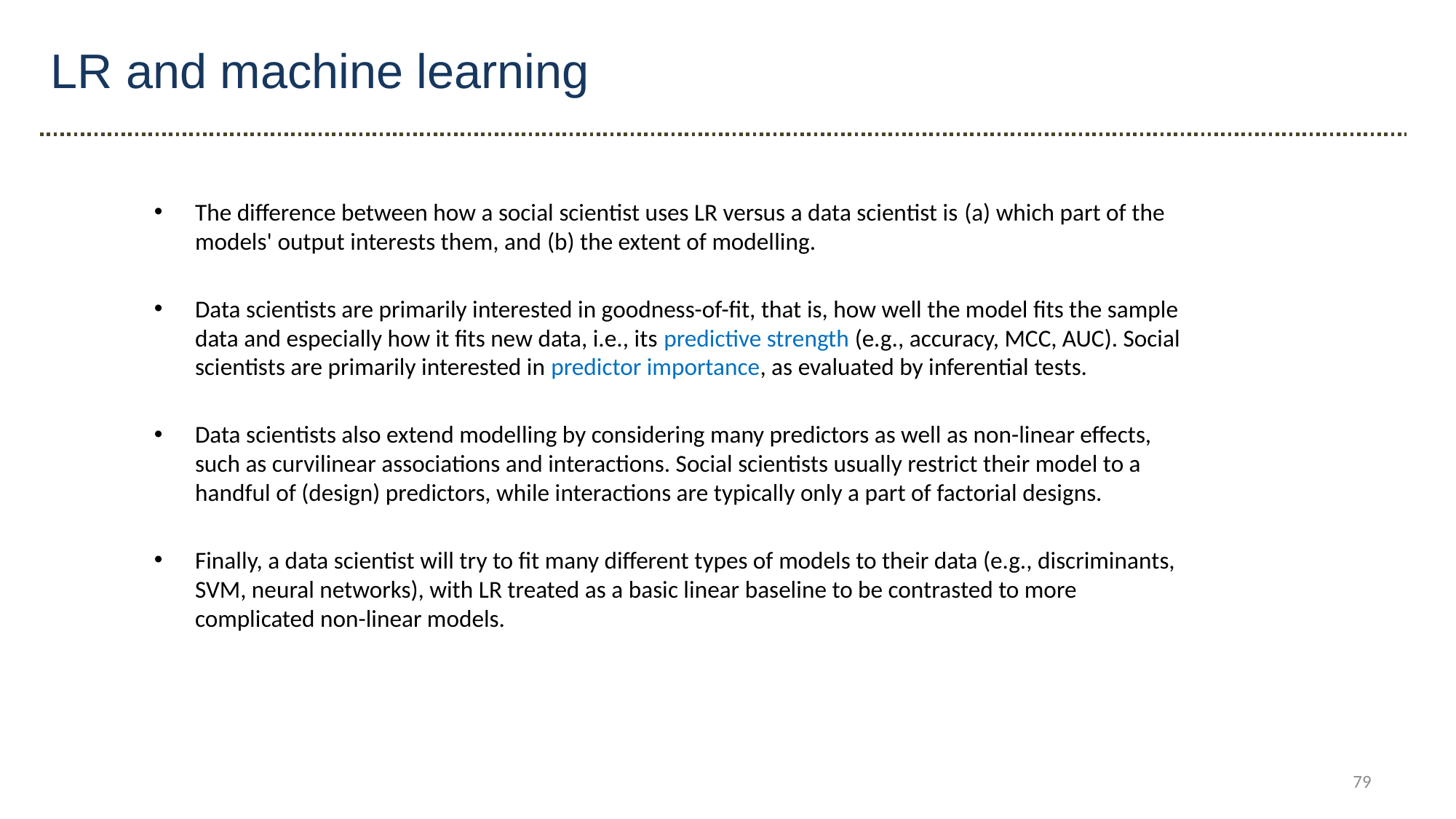

LR and machine learning
The difference between how a social scientist uses LR versus a data scientist is (a) which part of the models' output interests them, and (b) the extent of modelling.

Data scientists are primarily interested in goodness-of-fit, that is, how well the model fits the sample data and especially how it fits new data, i.e., its predictive strength (e.g., accuracy, MCC, AUC). Social scientists are primarily interested in predictor importance, as evaluated by inferential tests.

Data scientists also extend modelling by considering many predictors as well as non-linear effects, such as curvilinear associations and interactions. Social scientists usually restrict their model to a handful of (design) predictors, while interactions are typically only a part of factorial designs.

Finally, a data scientist will try to fit many different types of models to their data (e.g., discriminants, SVM, neural networks), with LR treated as a basic linear baseline to be contrasted to more complicated non-linear models.

79